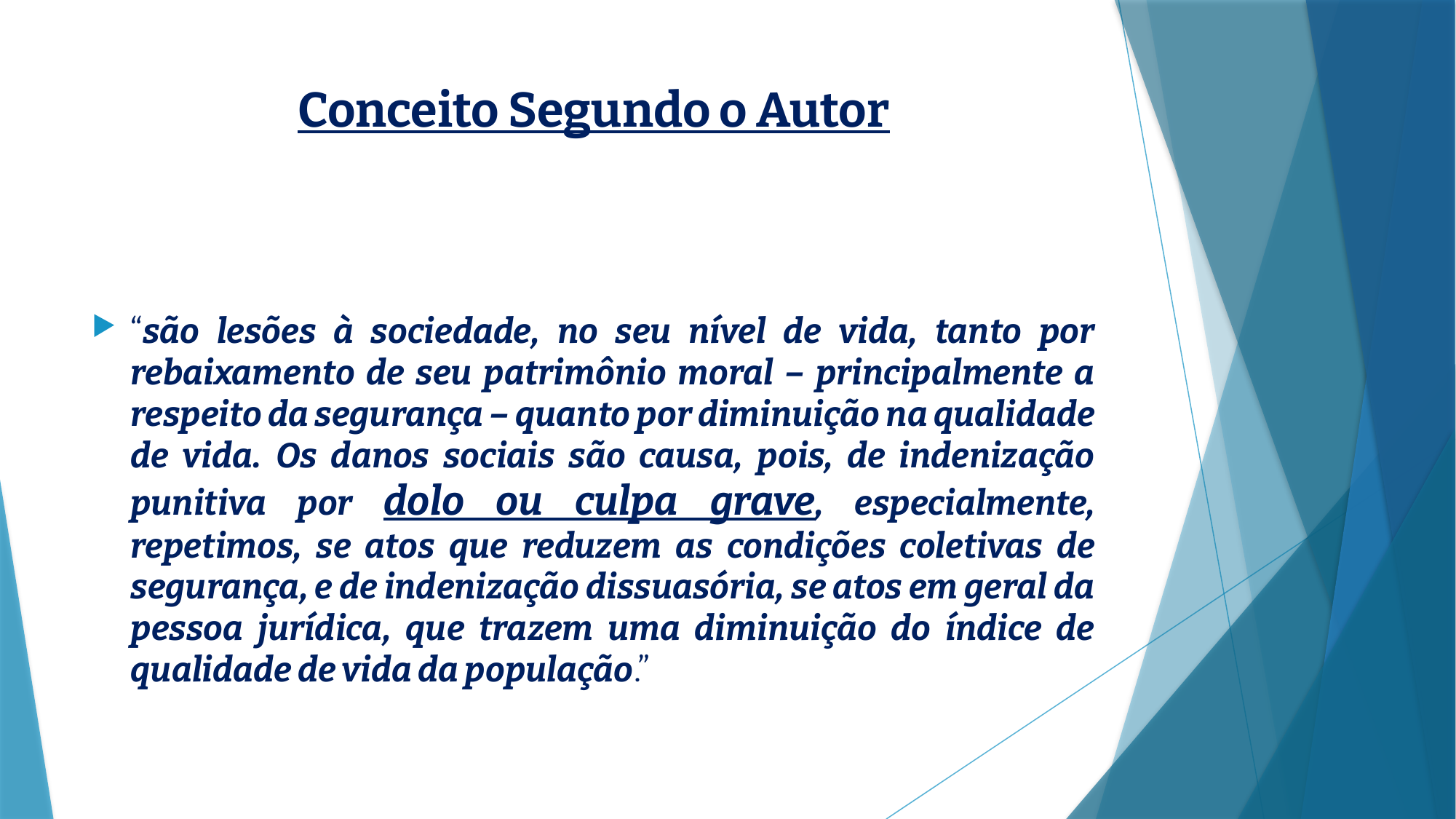

# Conceito Segundo o Autor

“são lesões à sociedade, no seu nível de vida, tanto por rebaixamento de seu patrimônio moral – principalmente a respeito da segurança – quanto por diminuição na qualidade de vida. Os danos sociais são causa, pois, de indenização punitiva por dolo ou culpa grave, especialmente, repetimos, se atos que reduzem as condições coletivas de segurança, e de indenização dissuasória, se atos em geral da pessoa jurídica, que trazem uma diminuição do índice de qualidade de vida da população.”